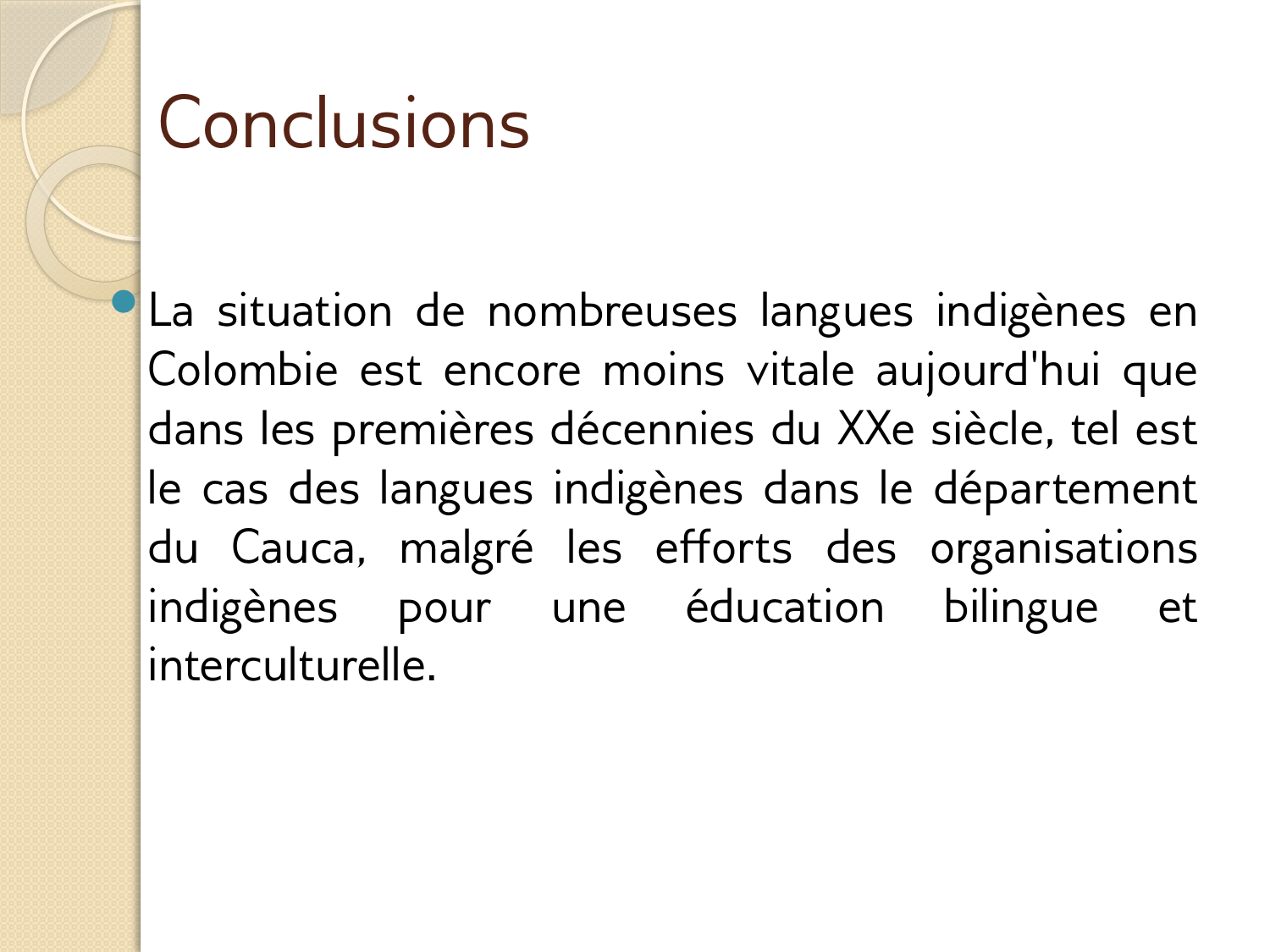

# Conclusions
La situation de nombreuses langues indigènes en Colombie est encore moins vitale aujourd'hui que dans les premières décennies du XXe siècle, tel est le cas des langues indigènes dans le département du Cauca, malgré les efforts des organisations indigènes pour une éducation bilingue et interculturelle.